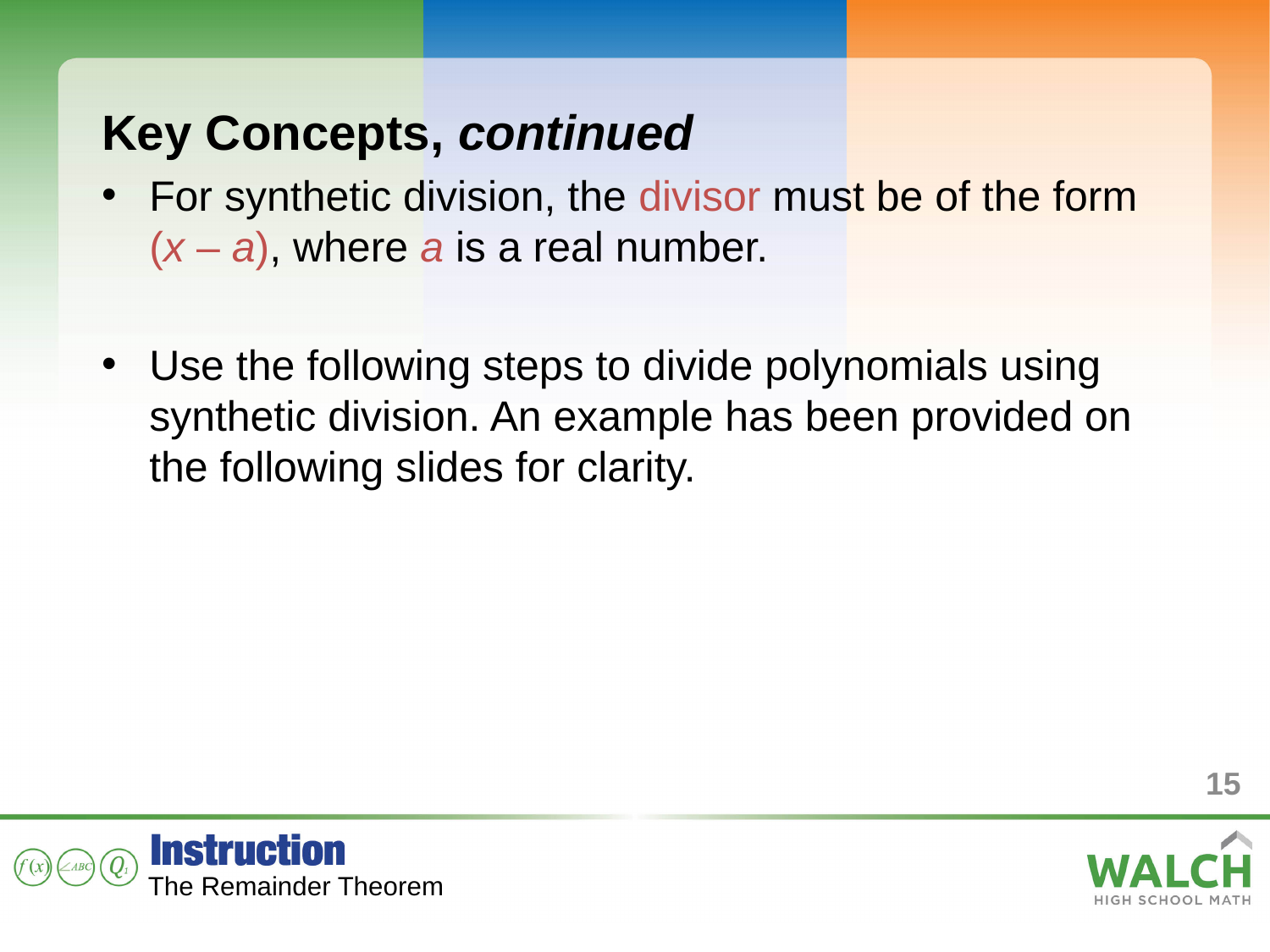

Key Concepts, continued
For synthetic division, the divisor must be of the form (x – a), where a is a real number.

Use the following steps to divide polynomials using synthetic division. An example has been provided on the following slides for clarity.
15
The Remainder Theorem